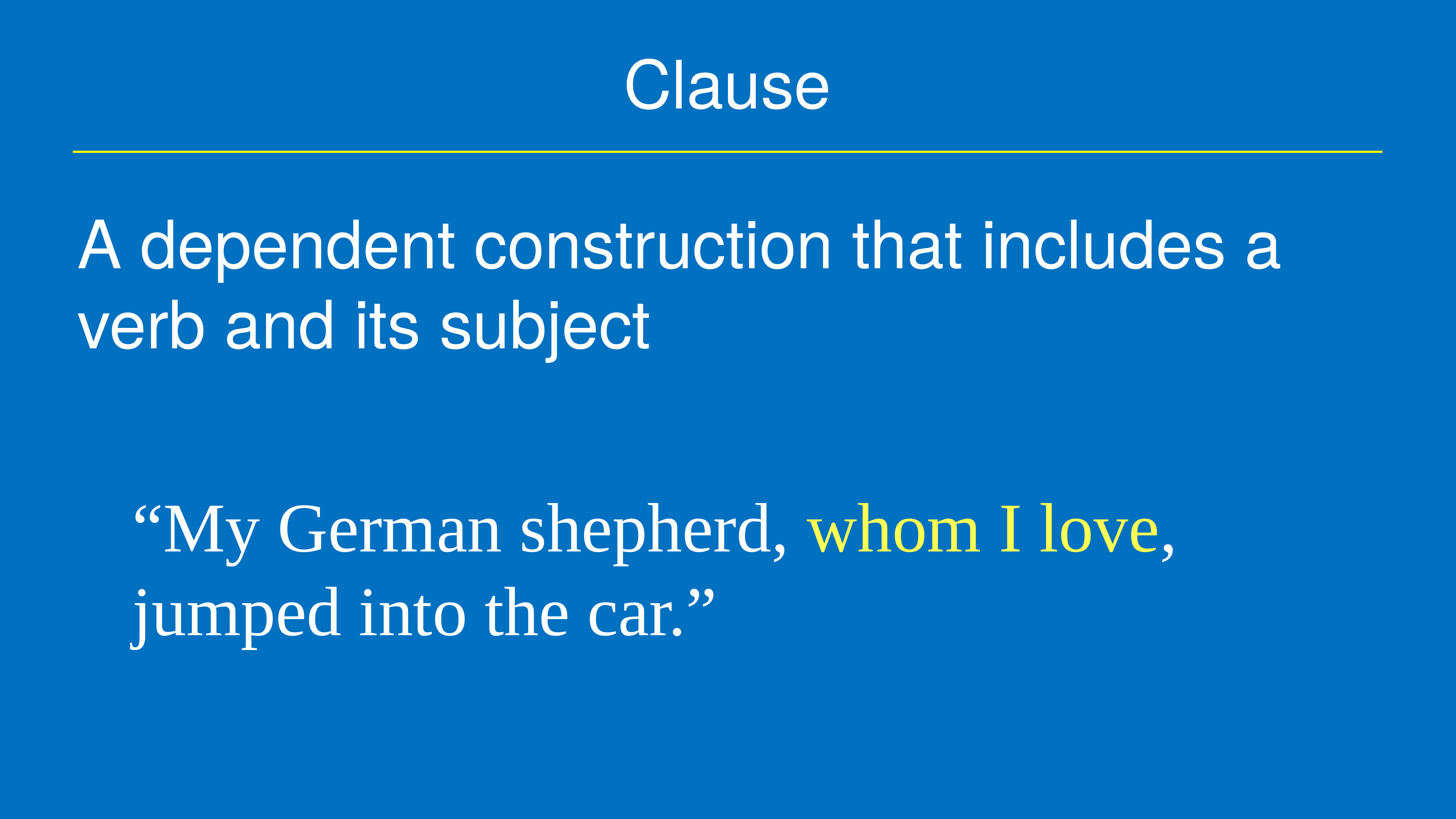

# Clause
A dependent construction that includes a verb and its subject

“My German shepherd, whom I love, jumped into the car.”